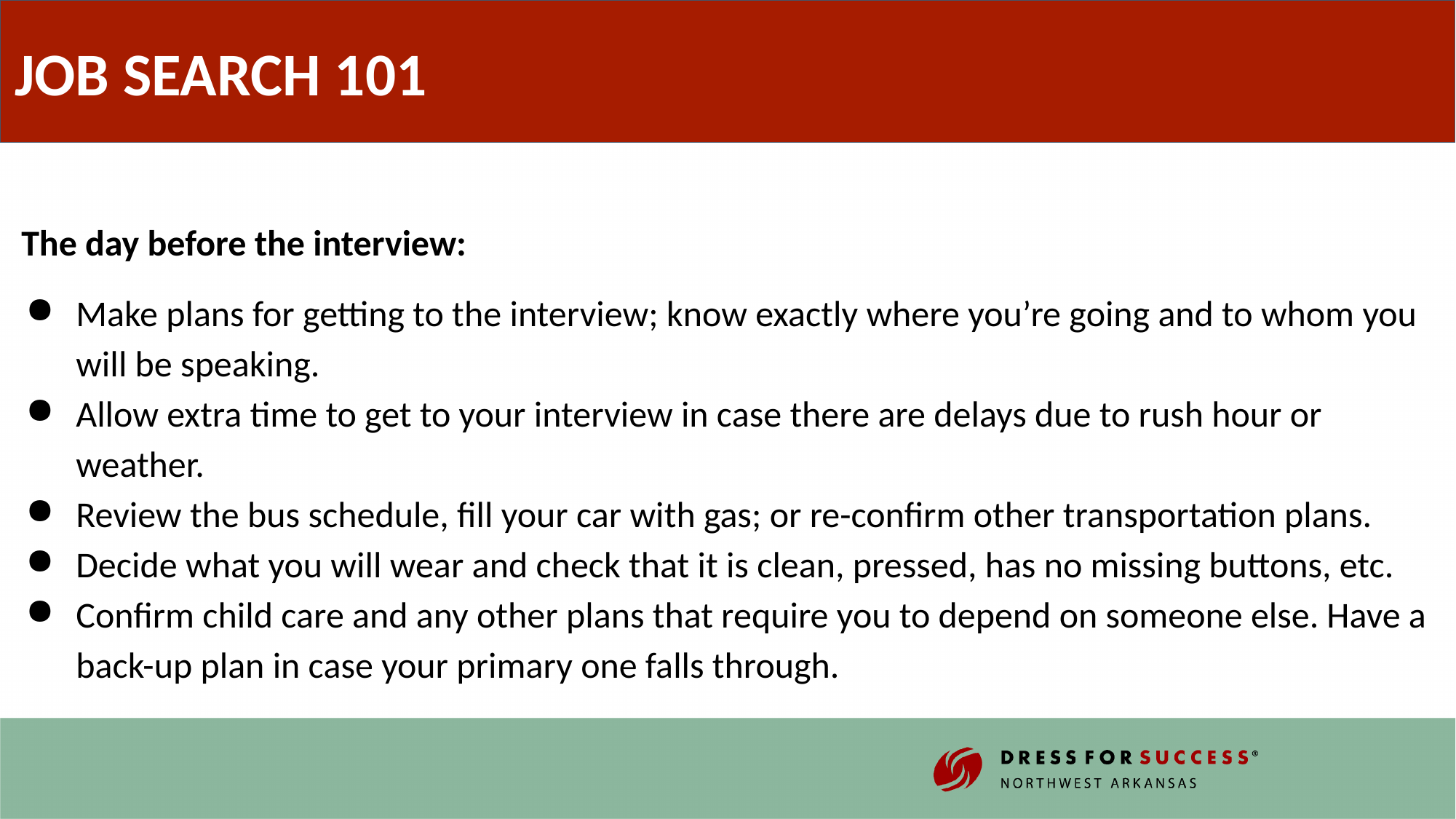

JOB SEARCH 101
The day before the interview:
Make plans for getting to the interview; know exactly where you’re going and to whom you will be speaking.
Allow extra time to get to your interview in case there are delays due to rush hour or weather.
Review the bus schedule, fill your car with gas; or re-confirm other transportation plans.
Decide what you will wear and check that it is clean, pressed, has no missing buttons, etc.
Confirm child care and any other plans that require you to depend on someone else. Have a back-up plan in case your primary one falls through.